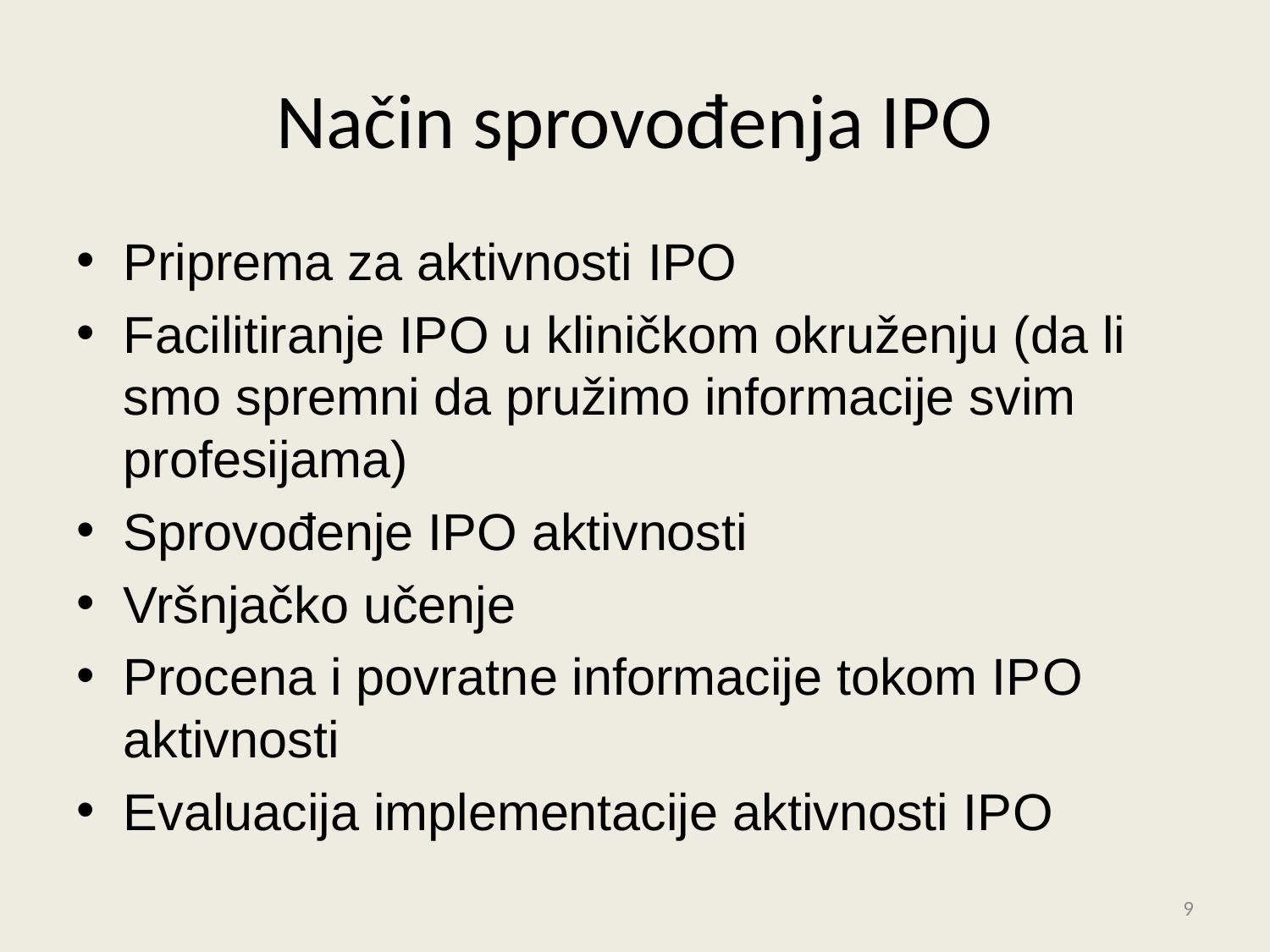

# Način sprovođenja IPO
Priprema za aktivnosti IPO
Facilitiranje IPO u kliničkom okruženju (da li smo spremni da pružimo informacije svim profesijama)
Sprovođenje IPO aktivnosti
Vršnjačko učenje
Procena i povratne informacije tokom IPO aktivnosti
Evaluacija implementacije aktivnosti IPO
9